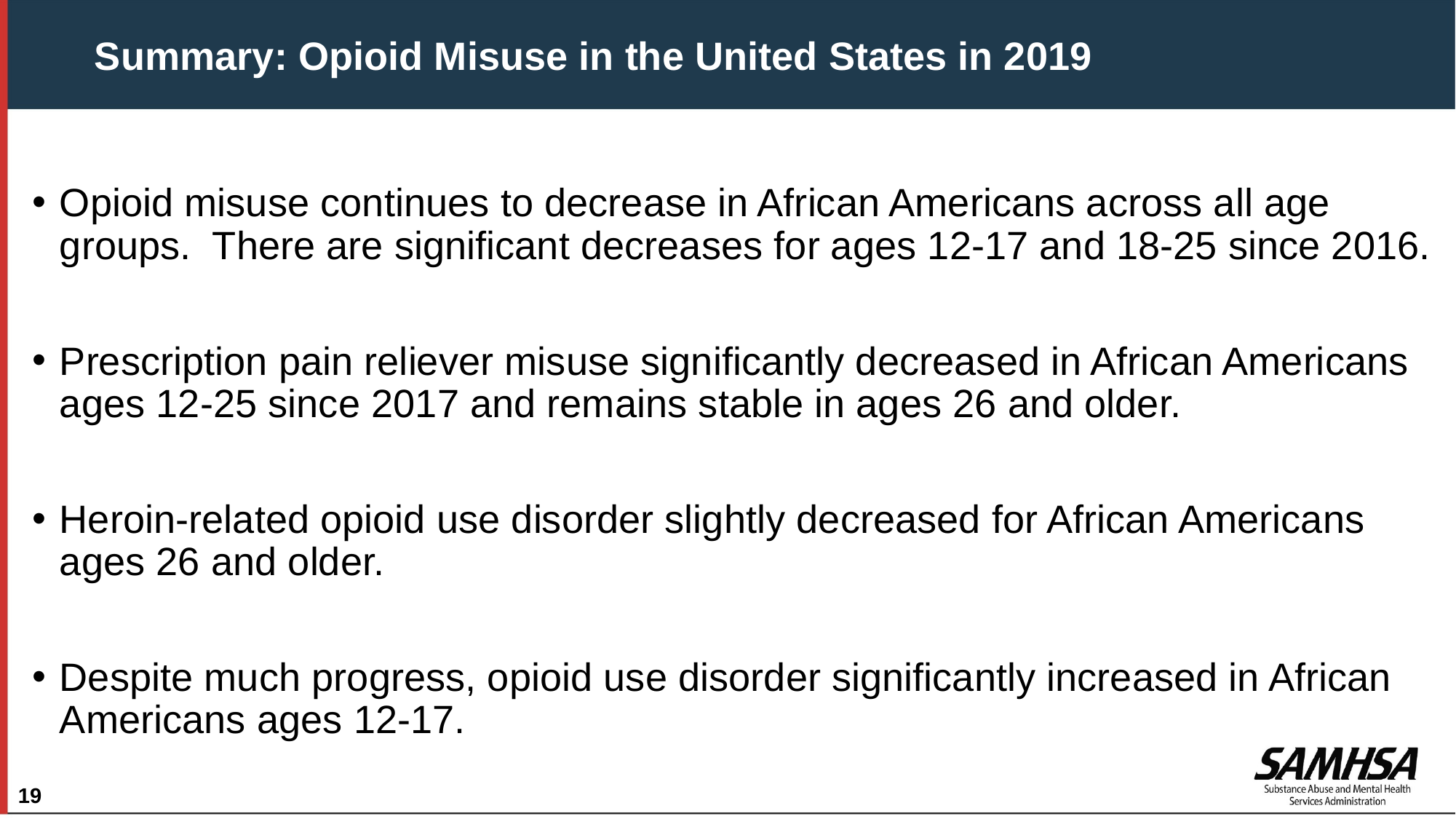

# Summary: Opioid Misuse in the United States in 2019

Opioid misuse continues to decrease in African Americans across all age groups.  There are significant decreases for ages 12-17 and 18-25 since 2016.

Prescription pain reliever misuse significantly decreased in African Americans ages 12-25 since 2017 and remains stable in ages 26 and older.

Heroin-related opioid use disorder slightly decreased for African Americans ages 26 and older.

Despite much progress, opioid use disorder significantly increased in African Americans ages 12-17.